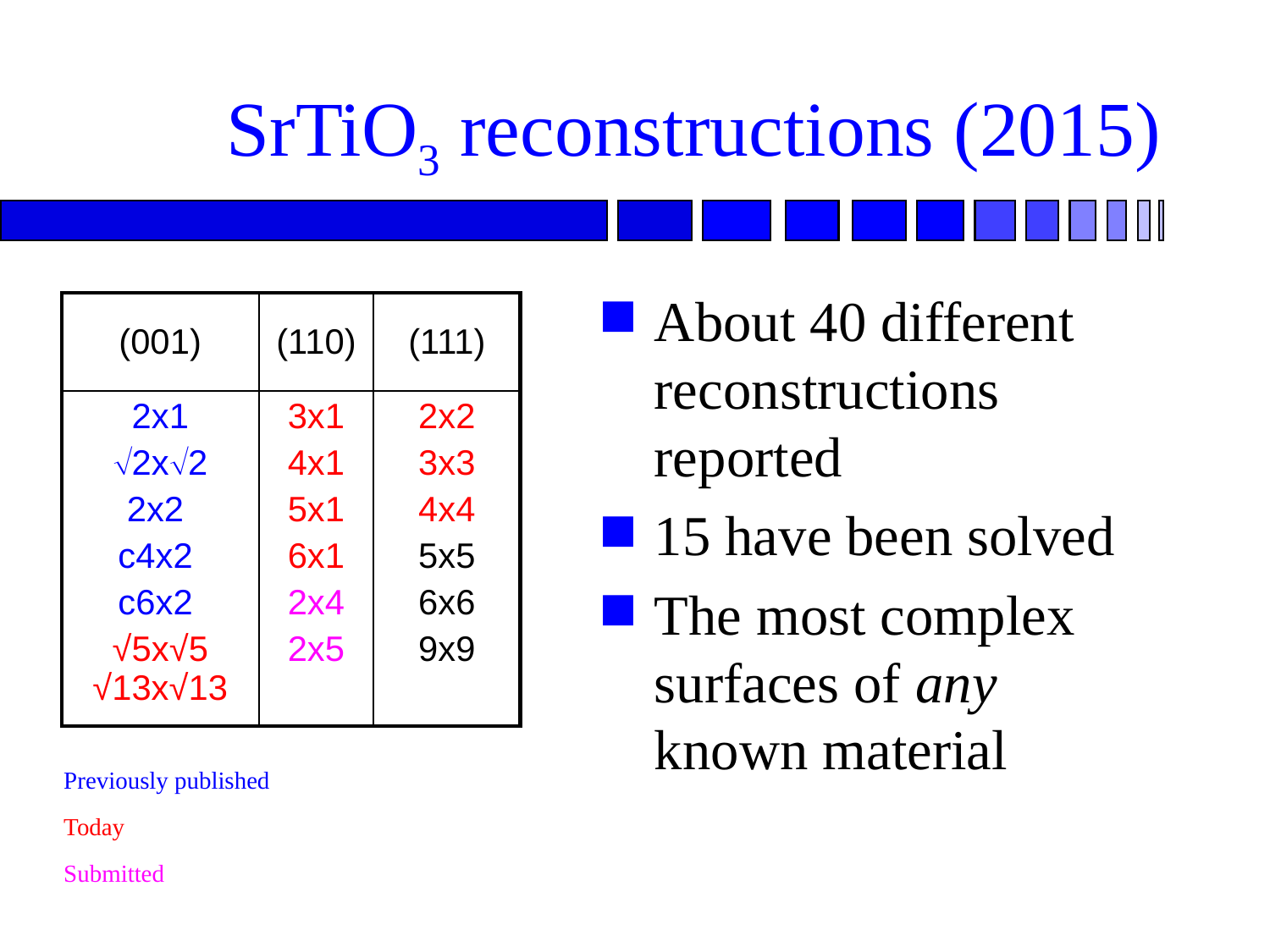

# SrTiO3 reconstructions (2015)
About 40 different reconstructions reported
15 have been solved
The most complex surfaces of any known material
| (001) | (110) | (111) |
| --- | --- | --- |
| 2x1 √2x√2 2x2 c4x2 c6x2 √5x√5 √13x√13 | 3x1 4x1 5x1 6x1 2x4 2x5 | 2x2 3x3 4x4 5x5 6x6 9x9 |
Previously published
Today
Submitted